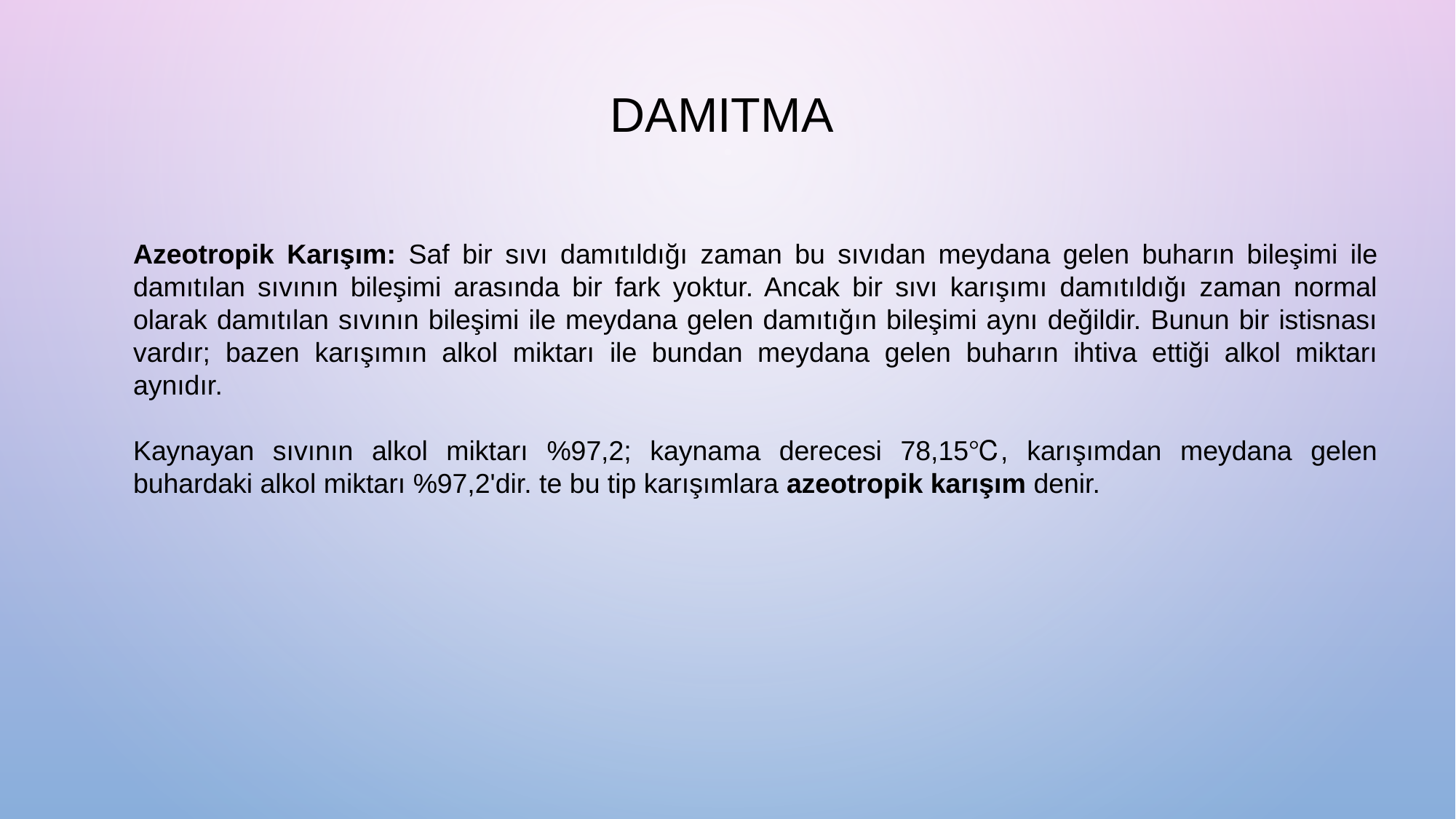

DAMITMA
Azeotropik Karışım: Saf bir sıvı damıtıldığı zaman bu sıvıdan meydana gelen buharın bileşimi ile damıtılan sıvının bileşimi arasında bir fark yoktur. Ancak bir sıvı karışımı damıtıldığı zaman normal olarak damıtılan sıvının bileşimi ile meydana gelen damıtığın bileşimi aynı değildir. Bunun bir istisnası vardır; bazen karışımın alkol miktarı ile bundan meydana gelen buharın ihtiva ettiği alkol miktarı aynıdır.

Kaynayan sıvının alkol miktarı %97,2; kaynama derecesi 78,15℃, karışımdan meydana gelen buhardaki alkol miktarı %97,2'dir. te bu tip karışımlara azeotropik karışım denir.